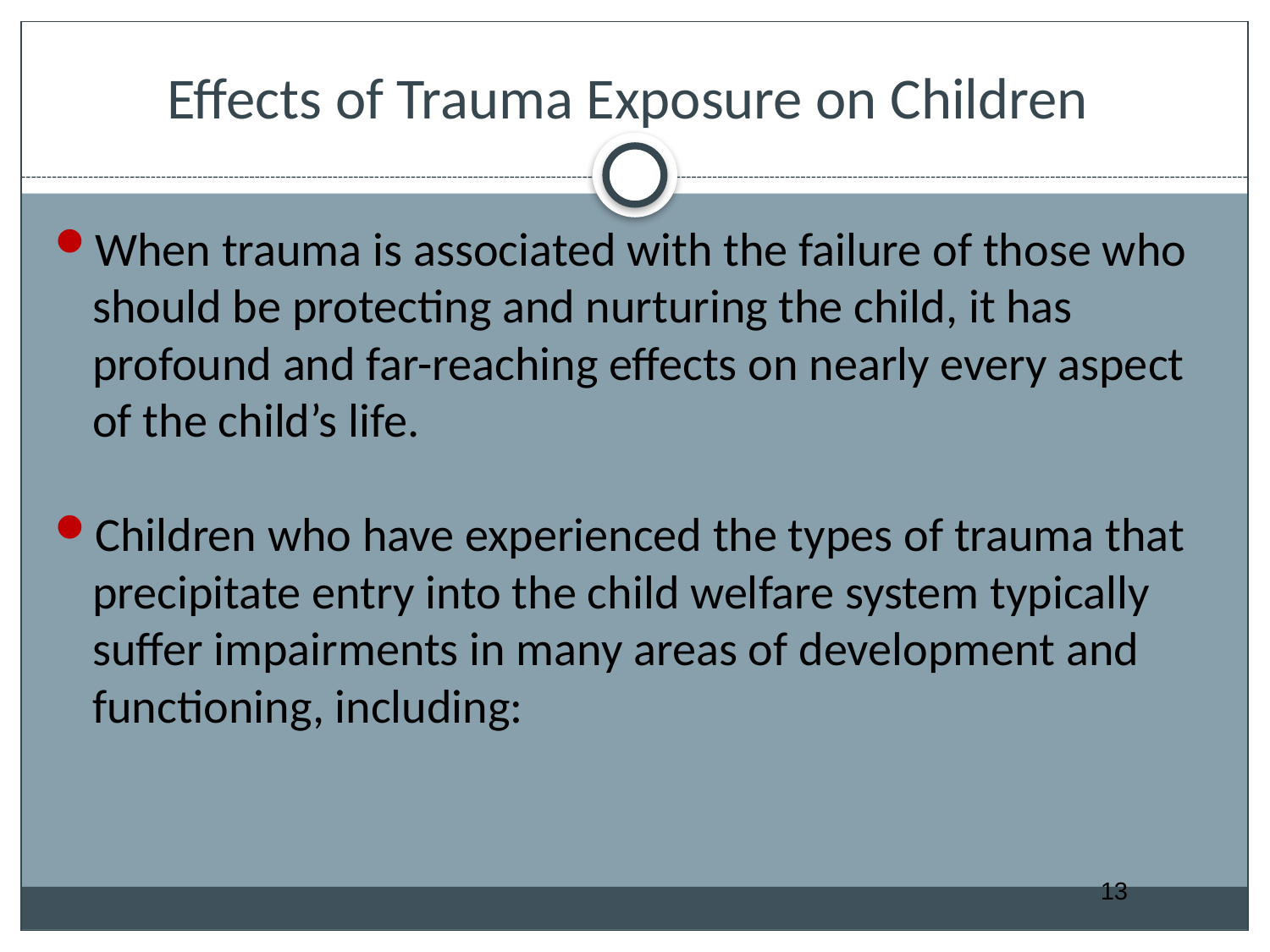

# Effects of Trauma Exposure on Children
When trauma is associated with the failure of those who should be protecting and nurturing the child, it has profound and far-reaching effects on nearly every aspect of the child’s life.
Children who have experienced the types of trauma that precipitate entry into the child welfare system typically suffer impairments in many areas of development and functioning, including:

13